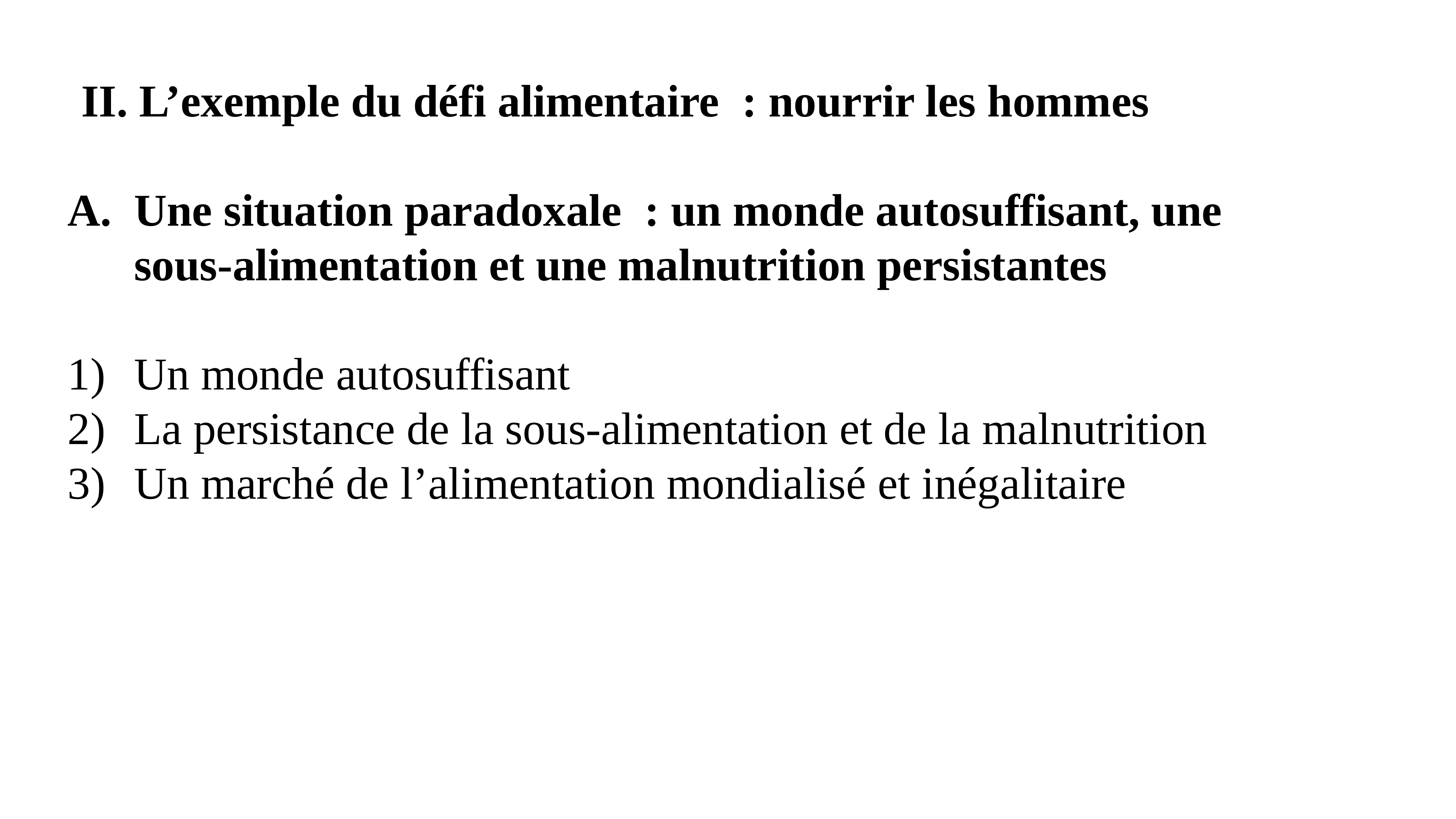

II. L’exemple du défi alimentaire  : nourrir les hommes

Une situation paradoxale  : un monde autosuffisant, une sous-alimentation et une malnutrition persistantes

Un monde autosuffisant
La persistance de la sous-alimentation et de la malnutrition
Un marché de l’alimentation mondialisé et inégalitaire